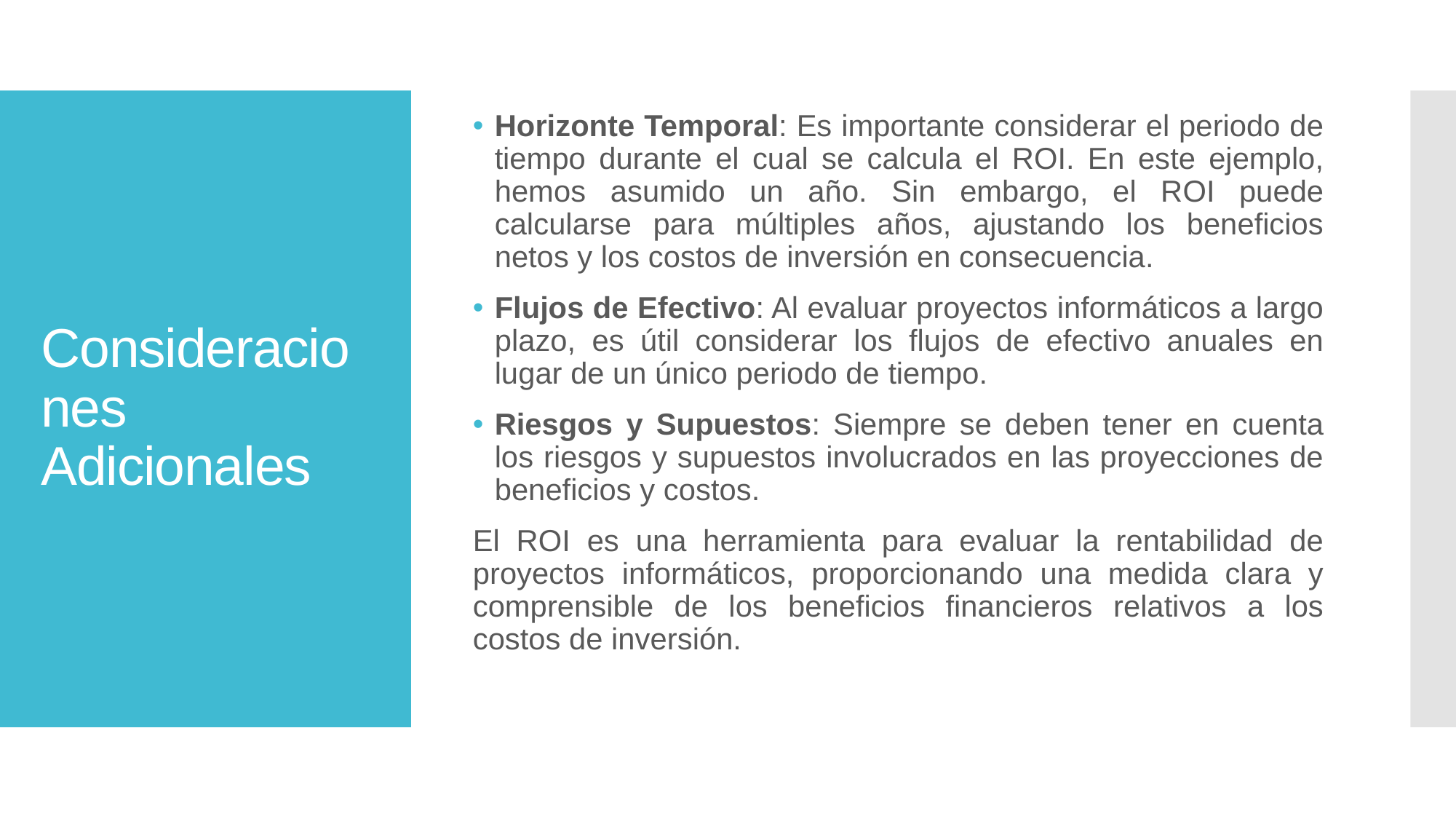

Horizonte Temporal: Es importante considerar el periodo de tiempo durante el cual se calcula el ROI. En este ejemplo, hemos asumido un año. Sin embargo, el ROI puede calcularse para múltiples años, ajustando los beneficios netos y los costos de inversión en consecuencia.
Flujos de Efectivo: Al evaluar proyectos informáticos a largo plazo, es útil considerar los flujos de efectivo anuales en lugar de un único periodo de tiempo.
Riesgos y Supuestos: Siempre se deben tener en cuenta los riesgos y supuestos involucrados en las proyecciones de beneficios y costos.
El ROI es una herramienta para evaluar la rentabilidad de proyectos informáticos, proporcionando una medida clara y comprensible de los beneficios financieros relativos a los costos de inversión.

# Consideraciones Adicionales